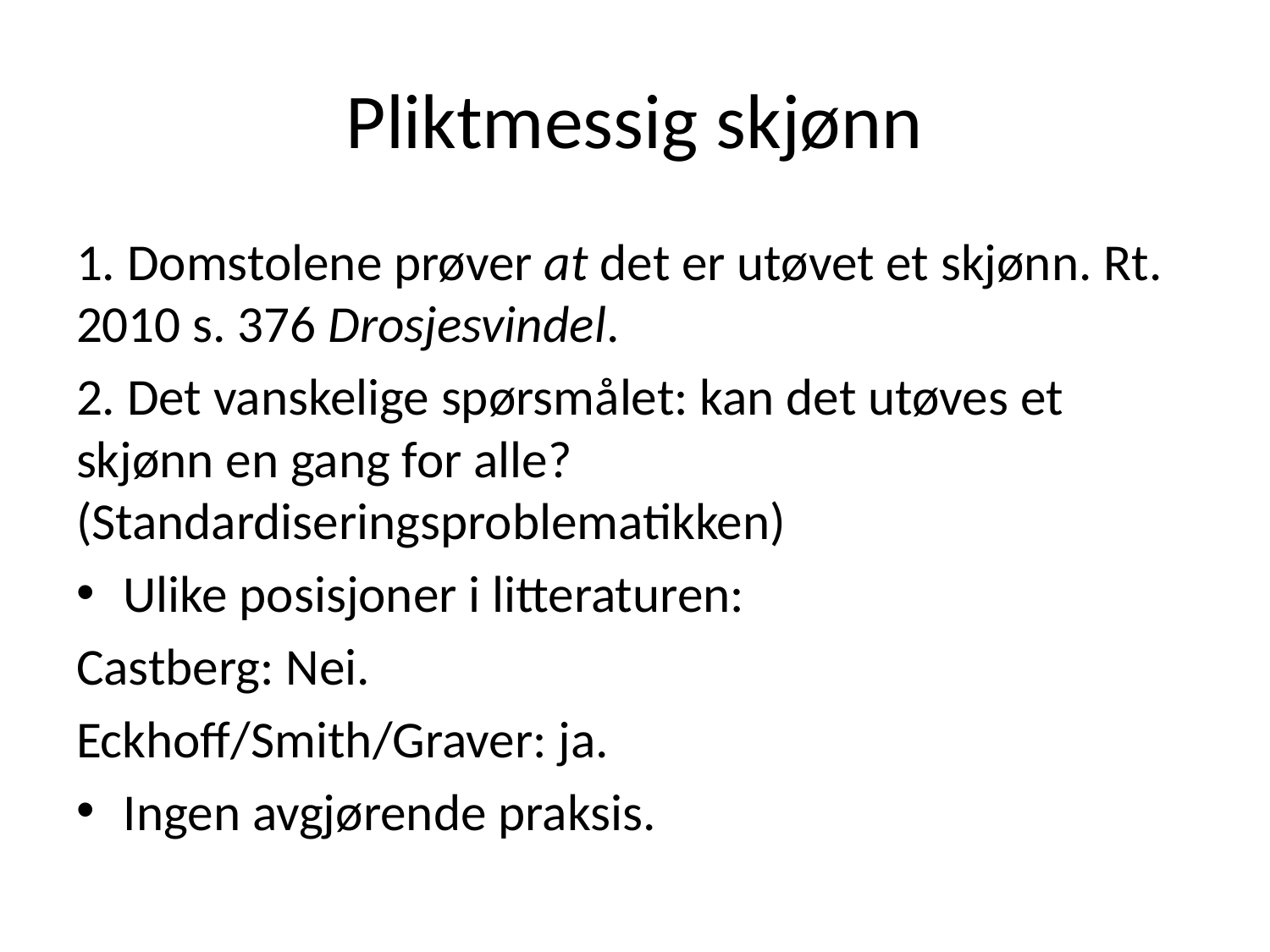

# Pliktmessig skjønn
1. Domstolene prøver at det er utøvet et skjønn. Rt. 2010 s. 376 Drosjesvindel.
2. Det vanskelige spørsmålet: kan det utøves et skjønn en gang for alle? (Standardiseringsproblematikken)
Ulike posisjoner i litteraturen:
Castberg: Nei.
Eckhoff/Smith/Graver: ja.
Ingen avgjørende praksis.